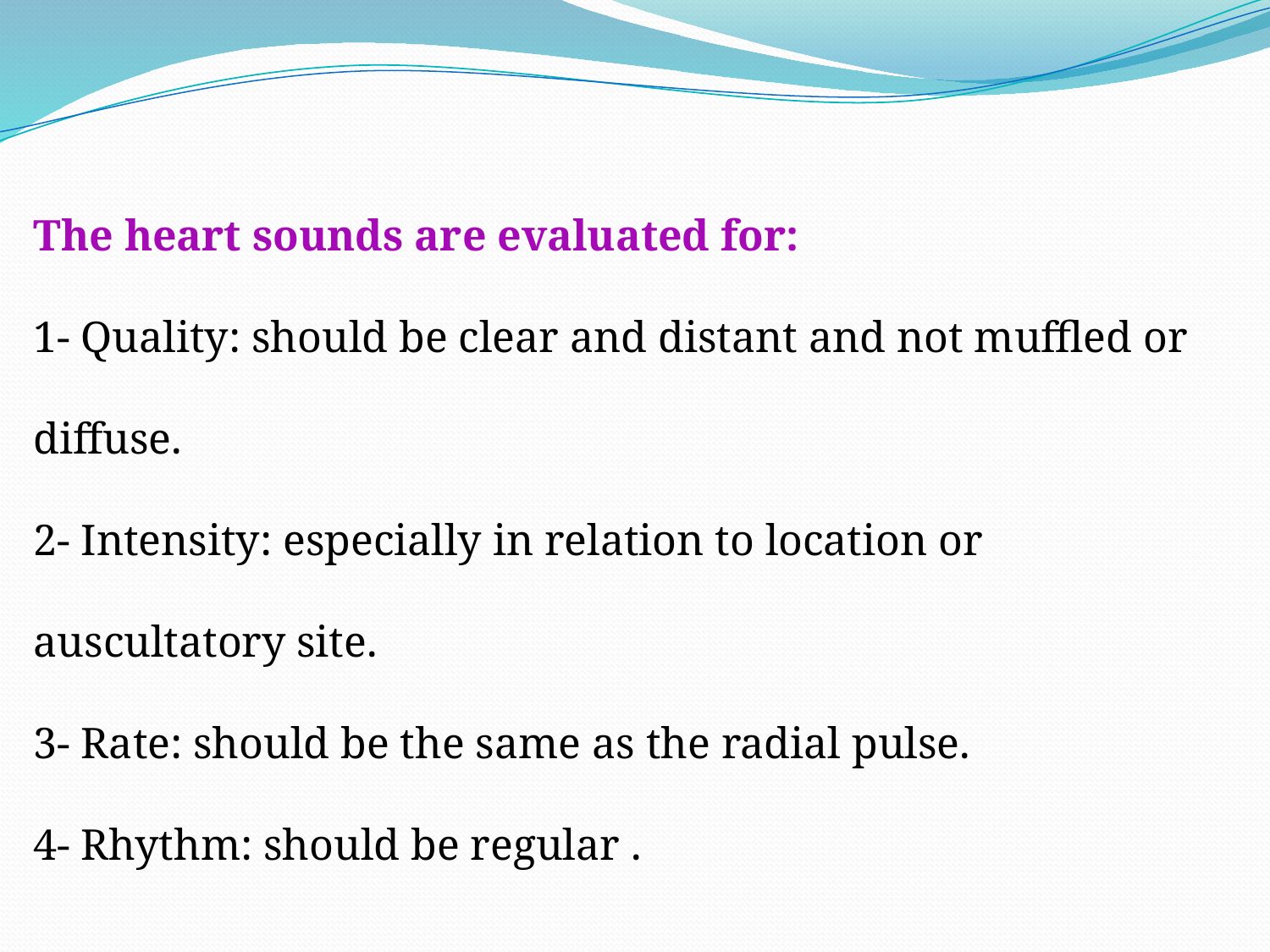

The heart sounds are evaluated for:
1- Quality: should be clear and distant and not muffled or diffuse.
2- Intensity: especially in relation to location or auscultatory site.
3- Rate: should be the same as the radial pulse.
4- Rhythm: should be regular .